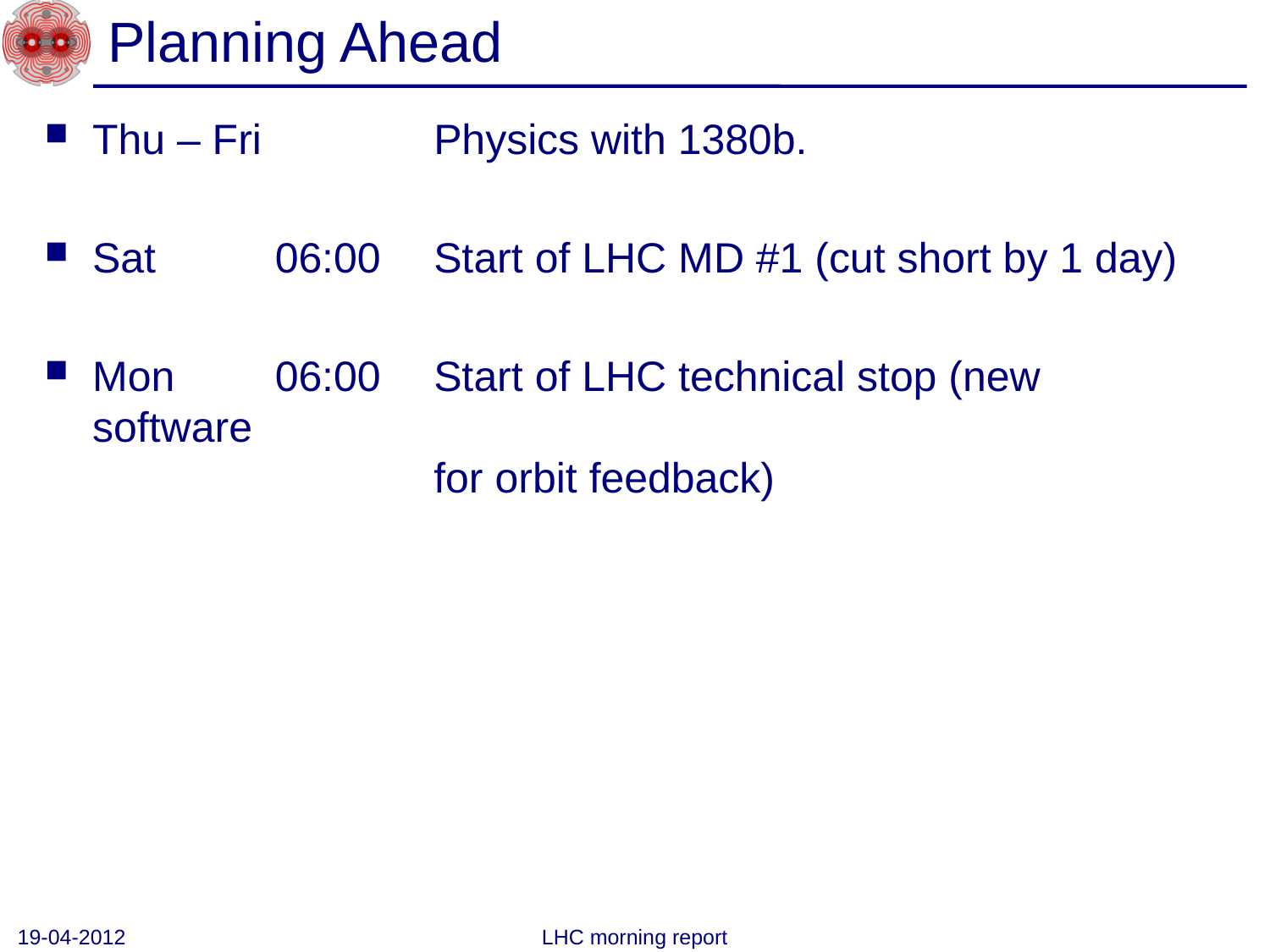

# Planning Ahead
Thu – Fri   	Physics with 1380b.

Sat	06:00 	Start of LHC MD #1 (cut short by 1 day)

Mon	06:00	Start of LHC technical stop (new software
		for orbit feedback)
19-04-2012
LHC morning report